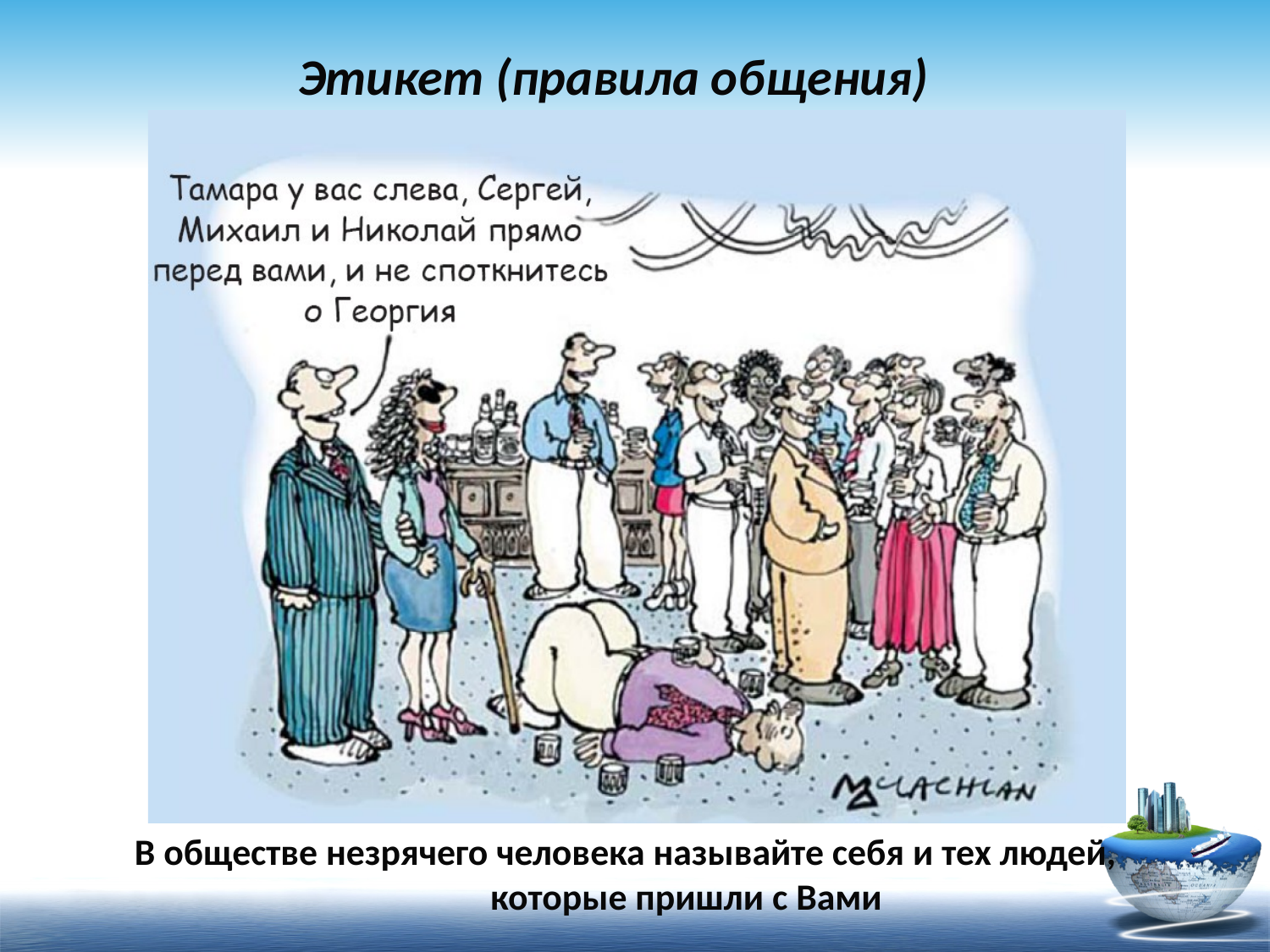

Этикет (правила общения)

В обществе незрячего человека называйте себя и тех людей,  которые пришли с Вами